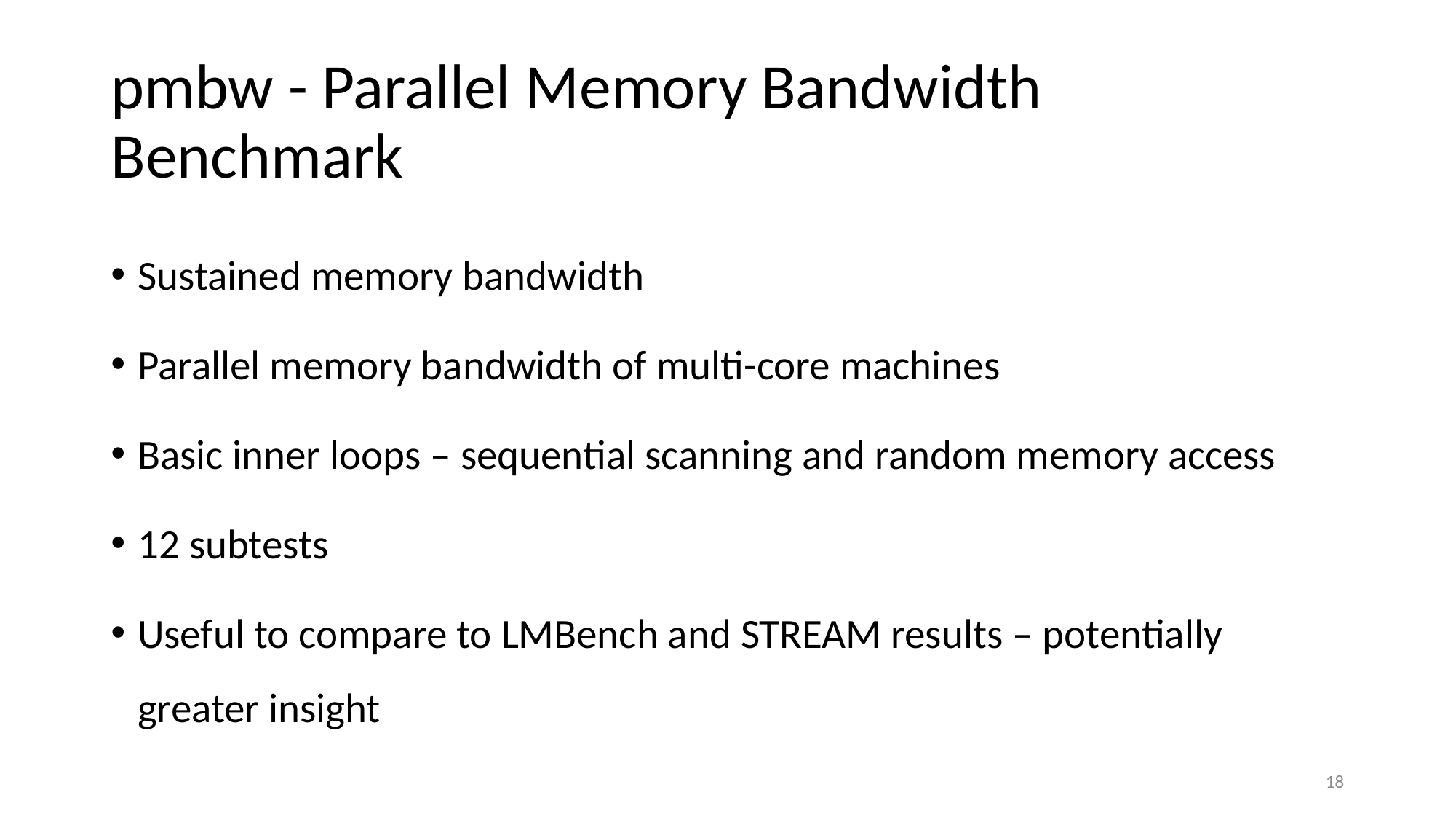

# pmbw - Parallel Memory Bandwidth Benchmark
Sustained memory bandwidth
Parallel memory bandwidth of multi-core machines
Basic inner loops – sequential scanning and random memory access
12 subtests
Useful to compare to LMBench and STREAM results – potentially greater insight
18